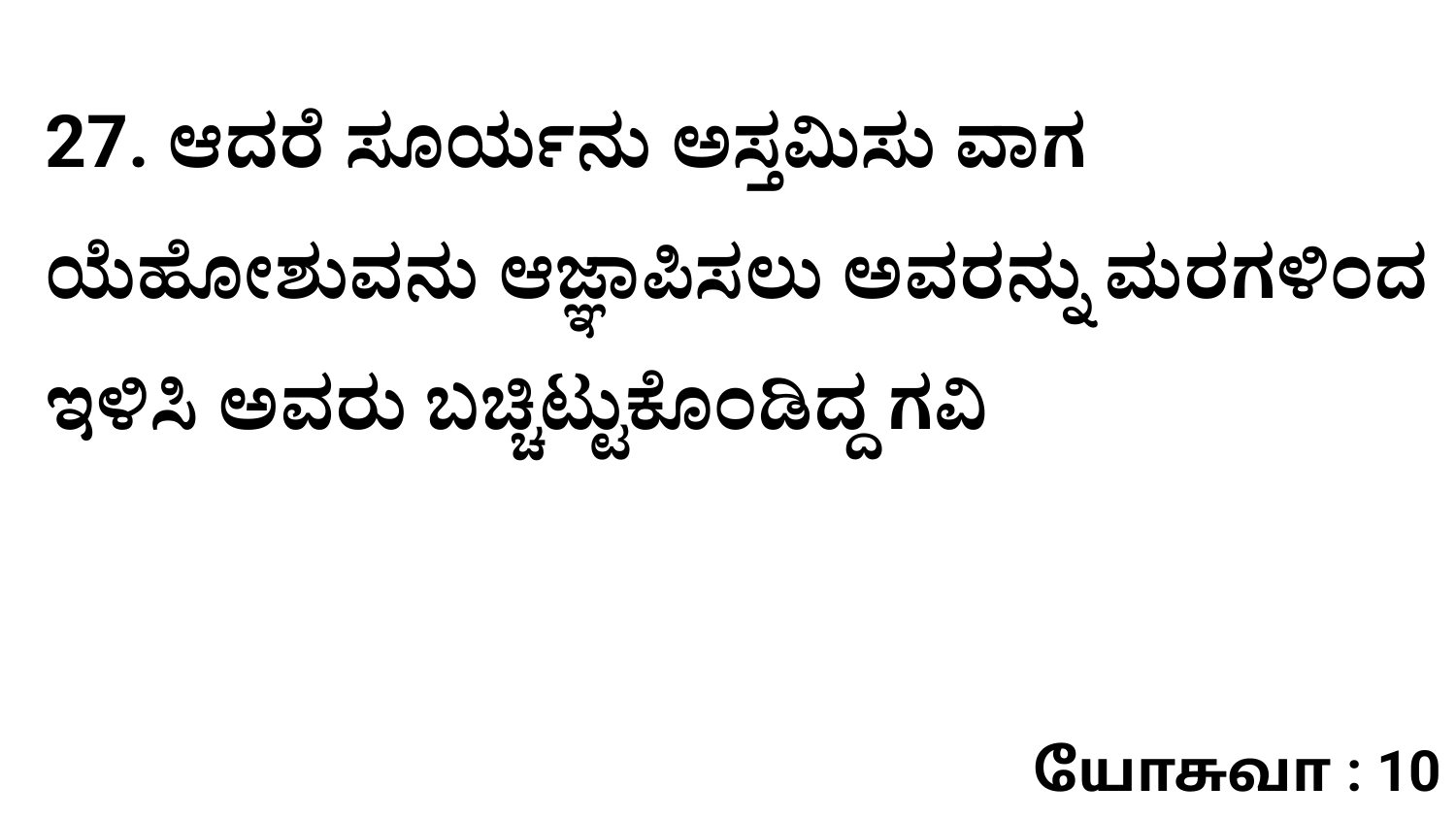

27. ಆದರೆ ಸೂರ್ಯನು ಅಸ್ತಮಿಸು ವಾಗ ಯೆಹೋಶುವನು ಆಜ್ಞಾಪಿಸಲು ಅವರನ್ನು ಮರಗಳಿಂದ ಇಳಿಸಿ ಅವರು ಬಚ್ಚಿಟ್ಟುಕೊಂಡಿದ್ದ ಗವಿ
யோசுவா : 10